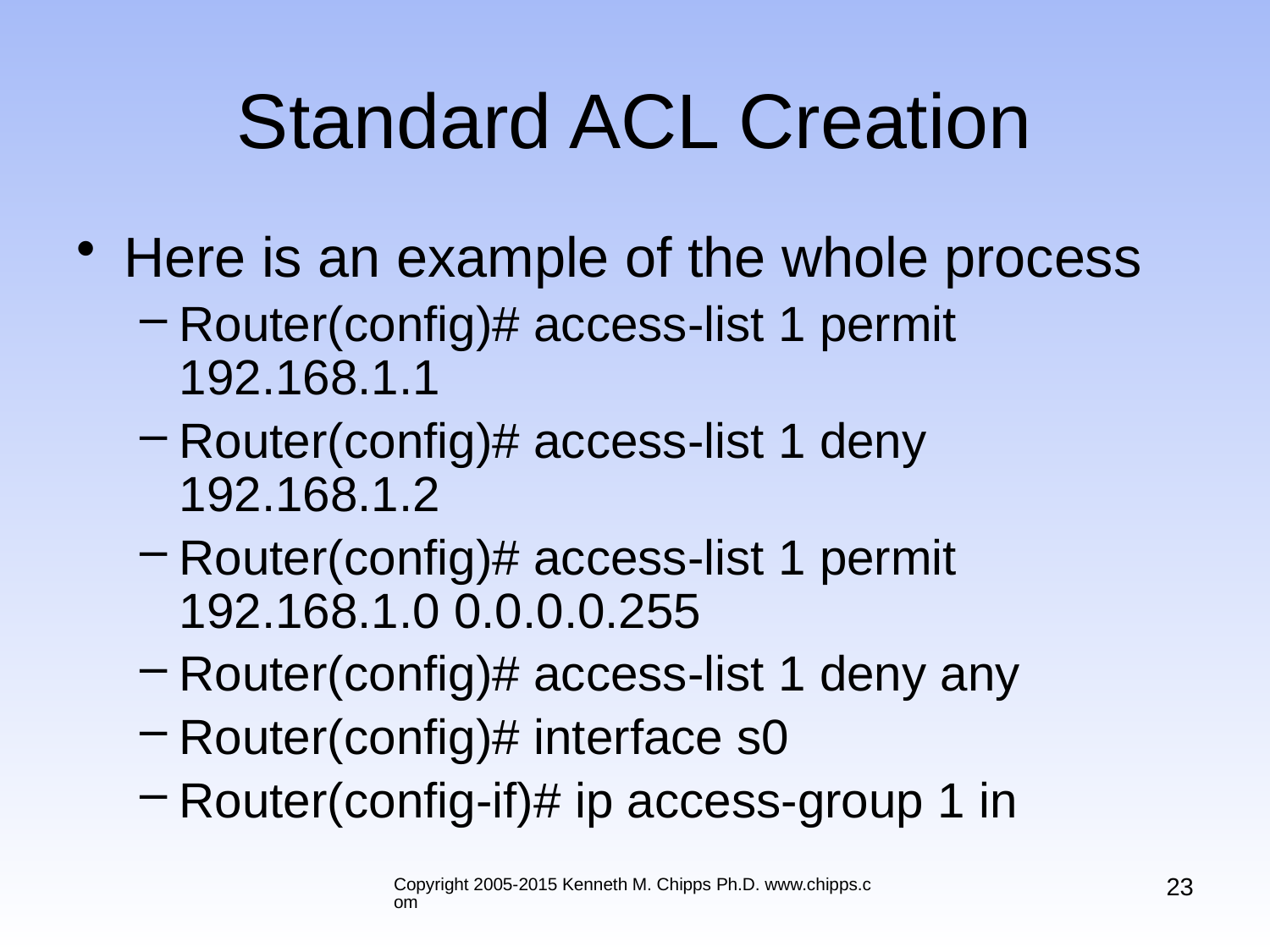

# Standard ACL Creation
Here is an example of the whole process
Router(config)# access-list 1 permit 192.168.1.1
Router(config)# access-list 1 deny 192.168.1.2
Router(config)# access-list 1 permit 192.168.1.0 0.0.0.0.255
Router(config)# access-list 1 deny any
Router(config)# interface s0
Router(config-if)# ip access-group 1 in
23
Copyright 2005-2015 Kenneth M. Chipps Ph.D. www.chipps.com